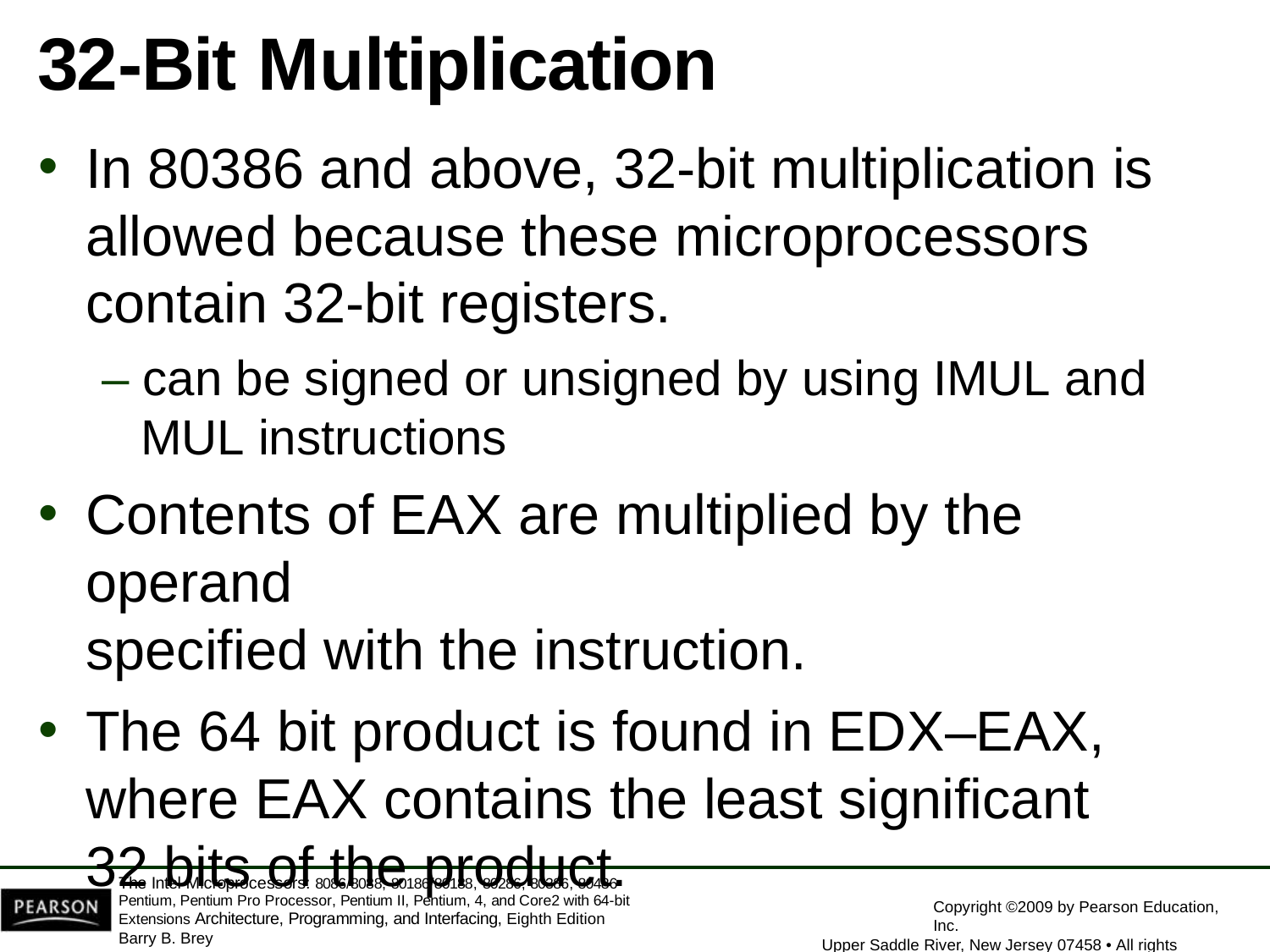

# 32-Bit Multiplication
In 80386 and above, 32-bit multiplication is allowed because these microprocessors contain 32-bit registers.

– can be signed or unsigned by using IMUL and
MUL instructions

Contents of EAX are multiplied by the operand
specified with the instruction.

The 64 bit product is found in EDX–EAX, where EAX contains the least significant 32 bits of the product.
The Intel Microprocessors: 8086/8088, 80186/80188, 80286, 80386, 80486 Pentium, Pentium Pro Processor, Pentium II, Pentium, 4, and Core2 with 64-bit Extensions Architecture, Programming, and Interfacing, Eighth Edition
Barry B. Brey

Copyright ©2009 by Pearson Education, Inc.
Upper Saddle River, New Jersey 07458 • All rights reserved.